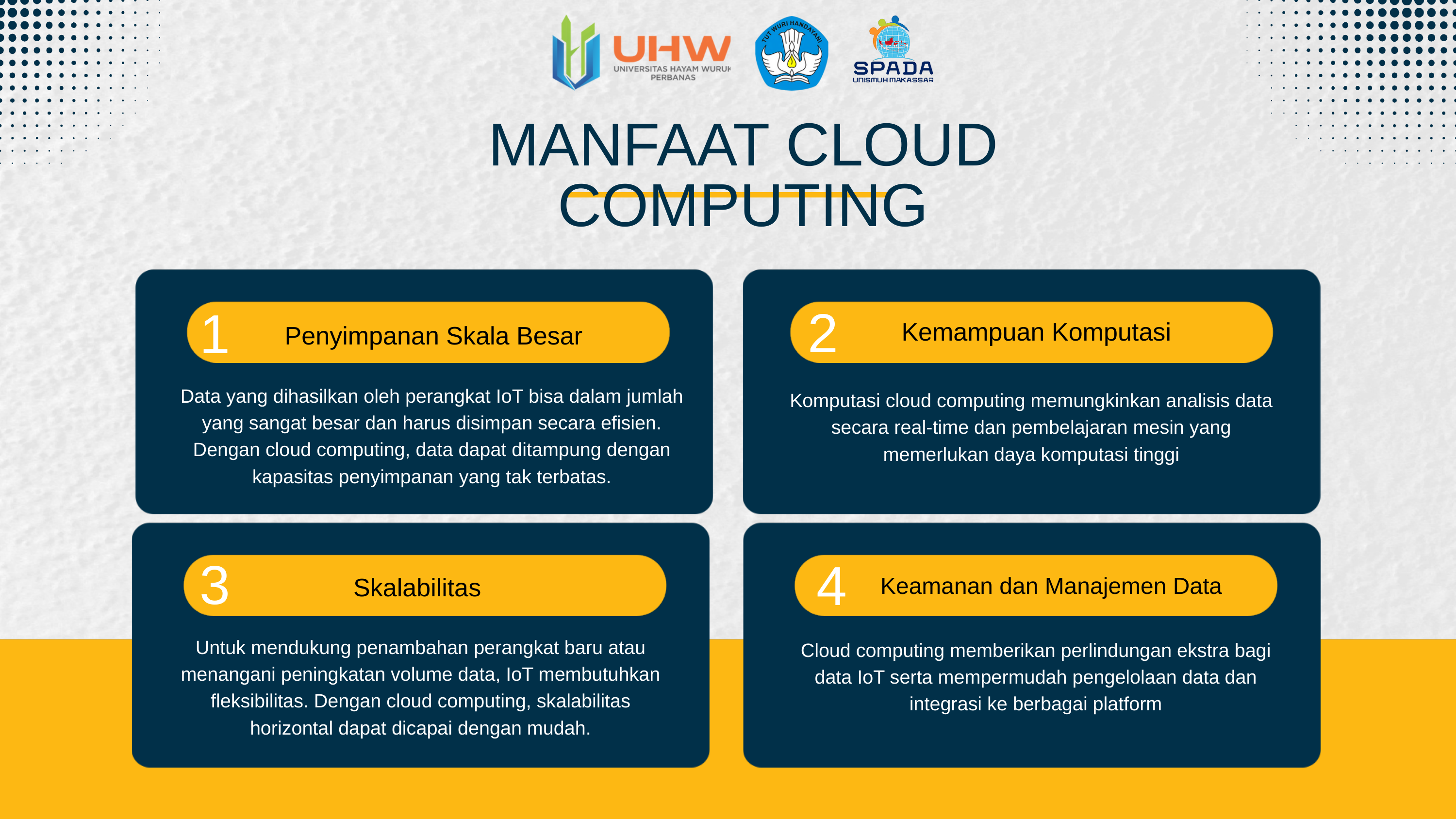

MANFAAT CLOUD COMPUTING

2
1
Kemampuan Komputasi
Penyimpanan Skala Besar
Data yang dihasilkan oleh perangkat IoT bisa dalam jumlah yang sangat besar dan harus disimpan secara efisien. Dengan cloud computing, data dapat ditampung dengan kapasitas penyimpanan yang tak terbatas.

Komputasi cloud computing memungkinkan analisis data secara real-time dan pembelajaran mesin yang memerlukan daya komputasi tinggi

3
4
Skalabilitas
Keamanan dan Manajemen Data

Untuk mendukung penambahan perangkat baru atau menangani peningkatan volume data, IoT membutuhkan fleksibilitas. Dengan cloud computing, skalabilitas horizontal dapat dicapai dengan mudah.
Cloud computing memberikan perlindungan ekstra bagi data IoT serta mempermudah pengelolaan data dan integrasi ke berbagai platform